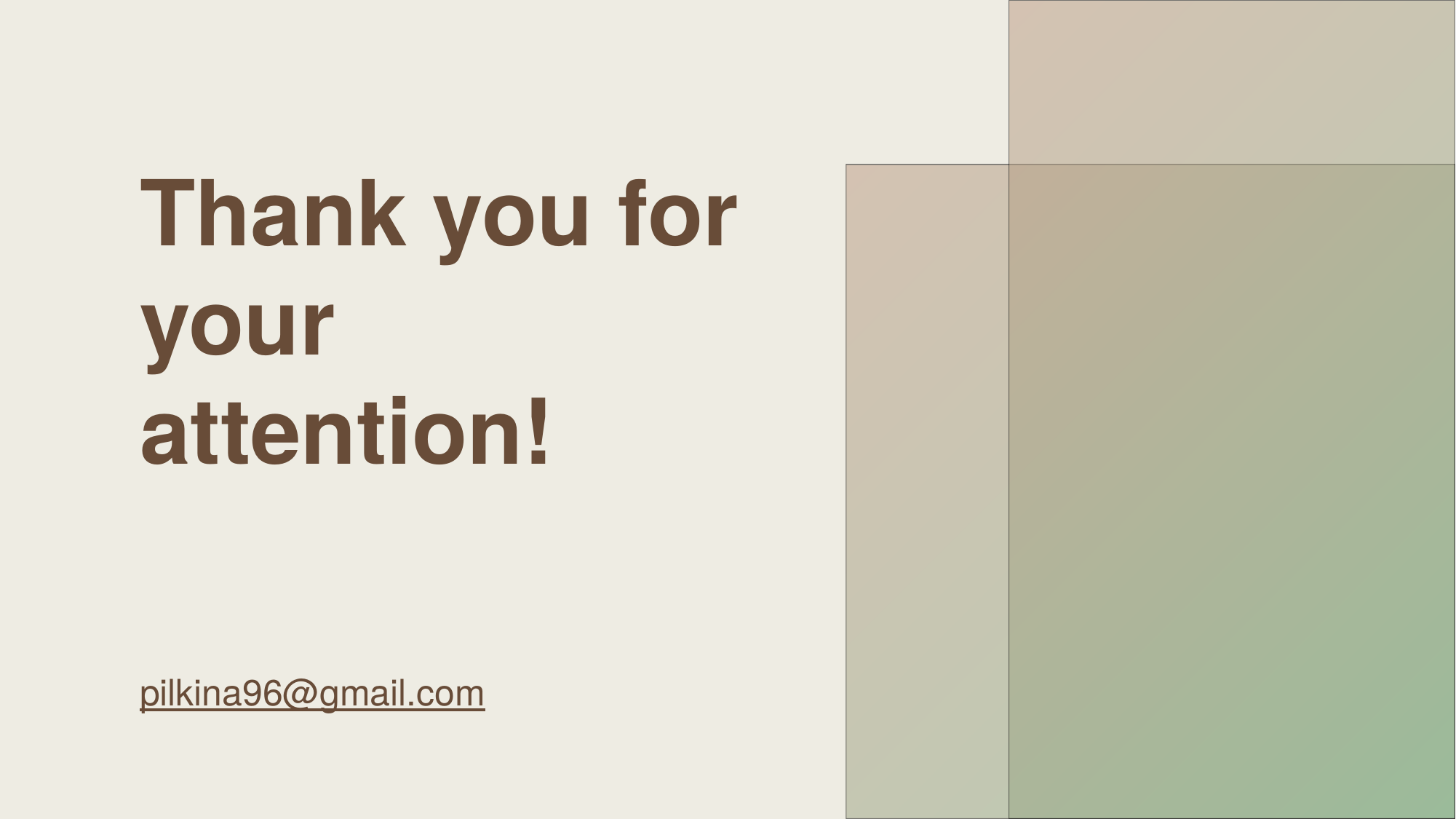

# Thank you for your attention!

pilkina96@gmail.com